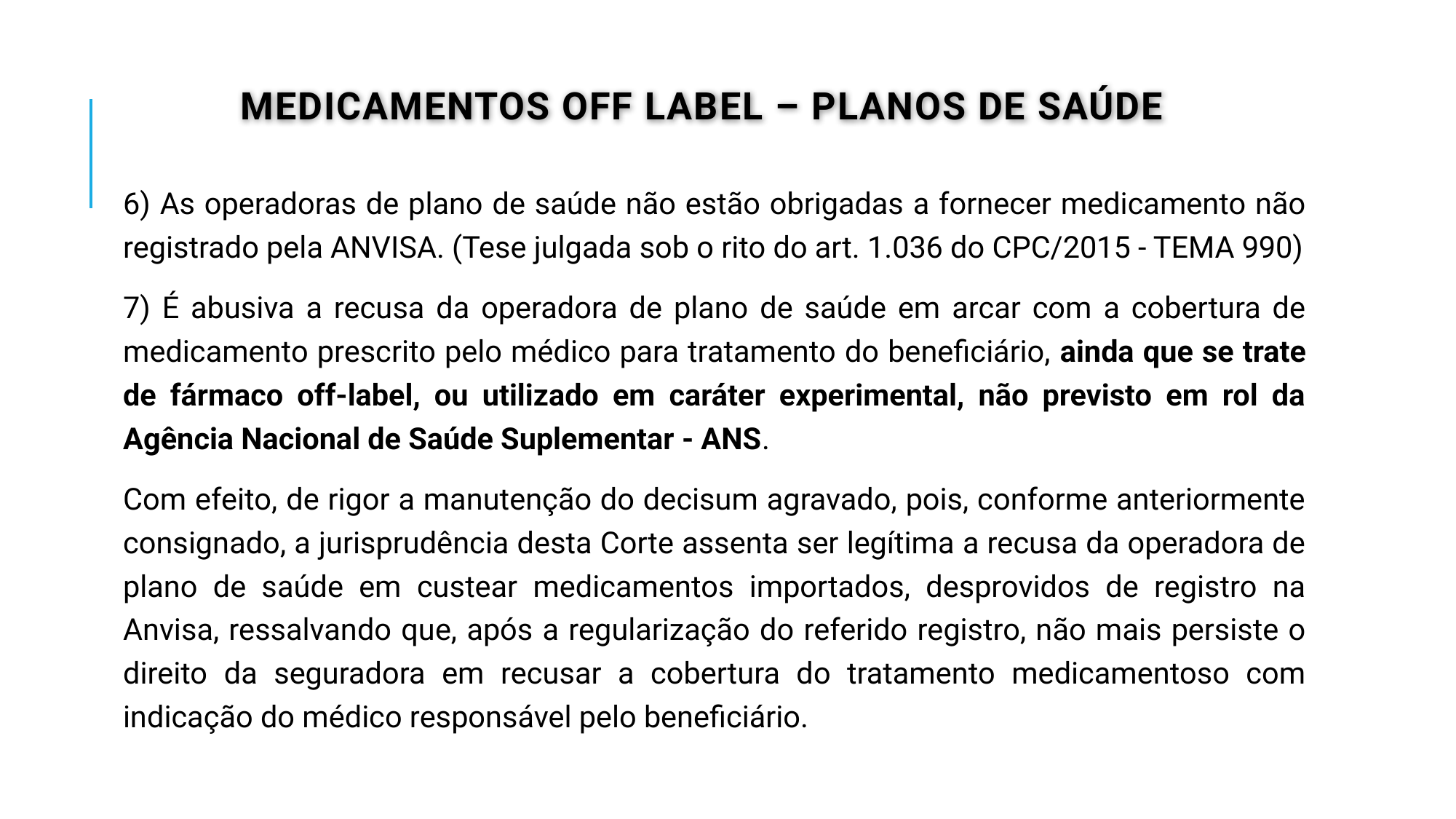

# Medicamentos OFF LABEL – planos de saúde
6) As operadoras de plano de saúde não estão obrigadas a fornecer medicamento não registrado pela ANVISA. (Tese julgada sob o rito do art. 1.036 do CPC/2015 - TEMA 990)
7) É abusiva a recusa da operadora de plano de saúde em arcar com a cobertura de medicamento prescrito pelo médico para tratamento do beneficiário, ainda que se trate de fármaco off-label, ou utilizado em caráter experimental, não previsto em rol da Agência Nacional de Saúde Suplementar - ANS.
Com efeito, de rigor a manutenção do decisum agravado, pois, conforme anteriormente consignado, a jurisprudência desta Corte assenta ser legítima a recusa da operadora de plano de saúde em custear medicamentos importados, desprovidos de registro na Anvisa, ressalvando que, após a regularização do referido registro, não mais persiste o direito da seguradora em recusar a cobertura do tratamento medicamentoso com indicação do médico responsável pelo beneficiário.